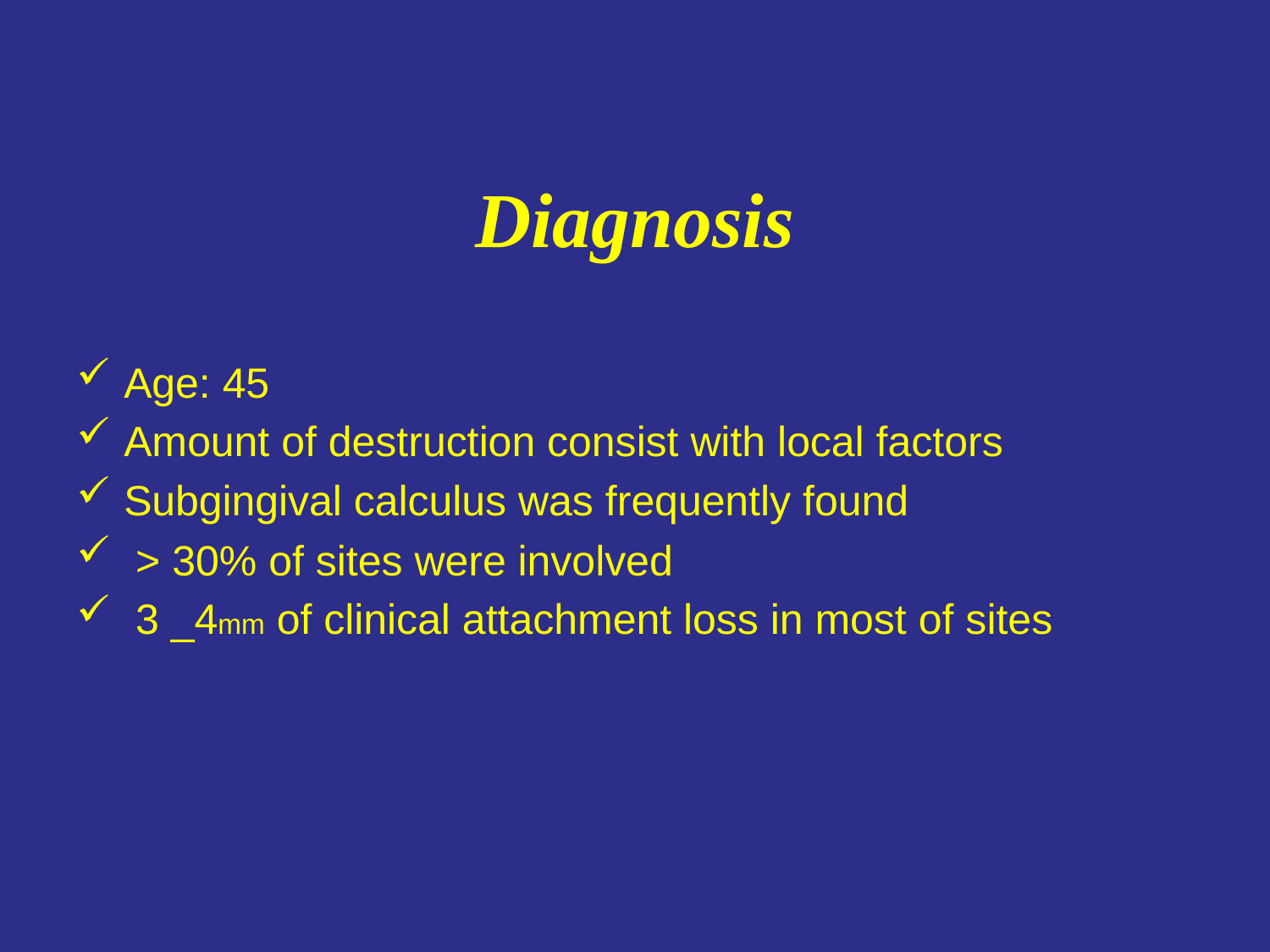

# Diagnosis
Age: 45
Amount of destruction consist with local factors
Subgingival calculus was frequently found
 > 30% of sites were involved
 3 _4mm of clinical attachment loss in most of sites